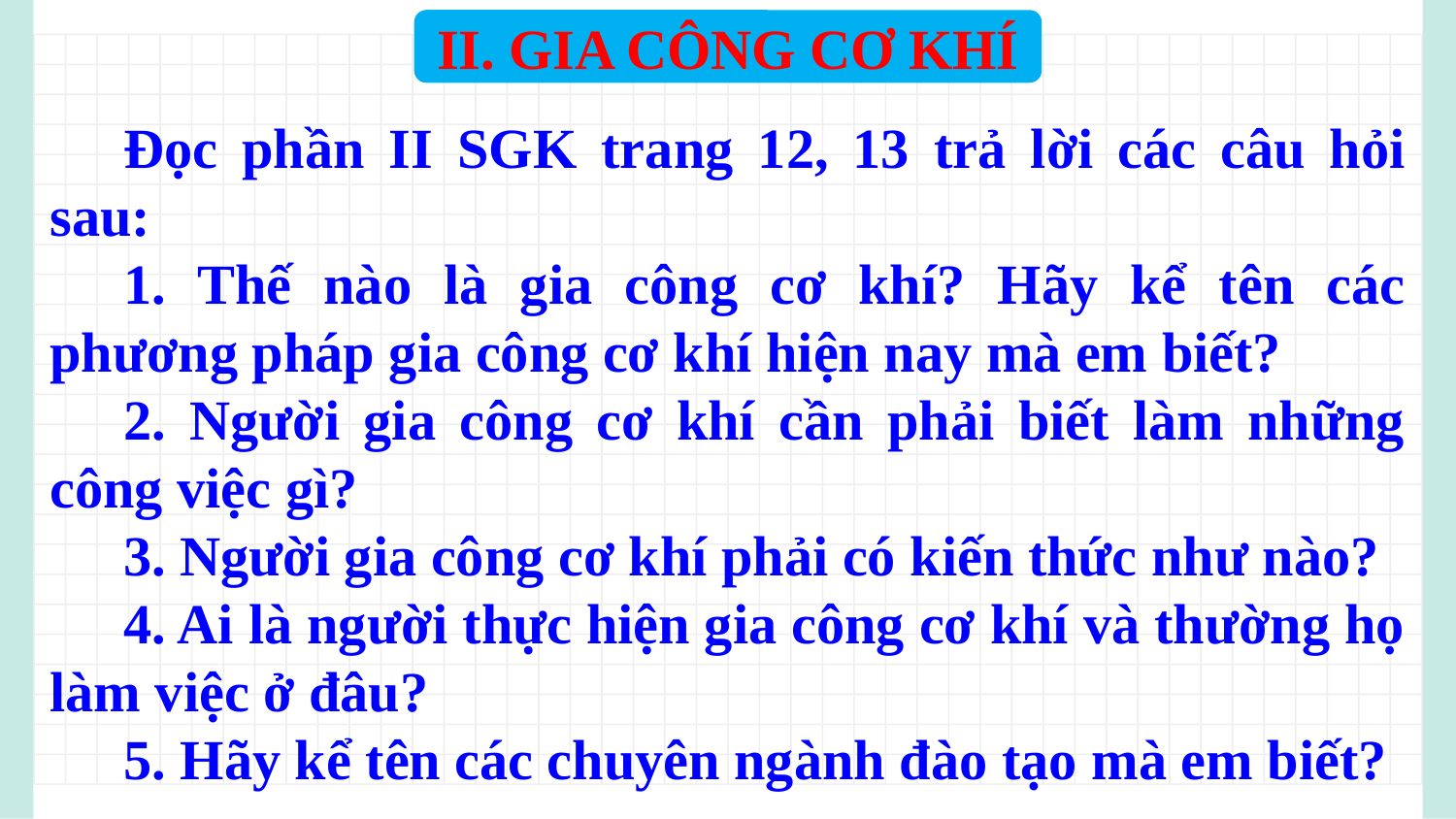

II. GIA CÔNG CƠ KHÍ
	Đọc phần II SGK trang 12, 13 trả lời các câu hỏi sau:
	1. Thế nào là gia công cơ khí? Hãy kể tên các phương pháp gia công cơ khí hiện nay mà em biết?
	2. Người gia công cơ khí cần phải biết làm những công việc gì?
	3. Người gia công cơ khí phải có kiến thức như nào?
	4. Ai là người thực hiện gia công cơ khí và thường họ làm việc ở đâu?
	5. Hãy kể tên các chuyên ngành đào tạo mà em biết?